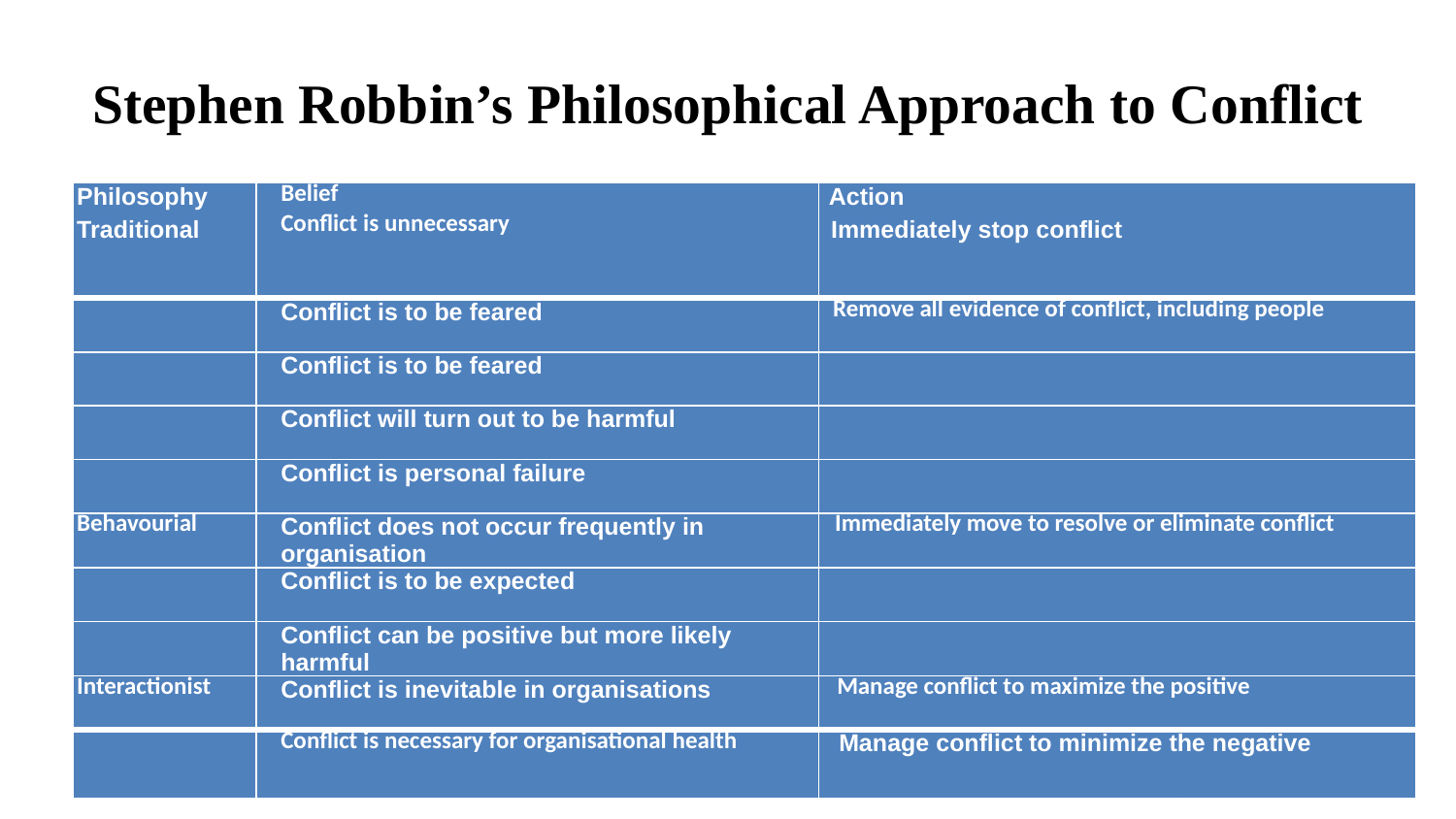

# Stephen Robbin’s Philosophical Approach to Conflict
| Philosophy Traditional | Belief Conflict is unnecessary | Action Immediately stop conflict |
| --- | --- | --- |
|  | Conflict is to be feared | Remove all evidence of conflict, including people |
|  | Conflict is to be feared |  |
|  | Conflict will turn out to be harmful |  |
|  | Conflict is personal failure |  |
| Behavourial | Conflict does not occur frequently in organisation | Immediately move to resolve or eliminate conflict |
|  | Conflict is to be expected |  |
|  | Conflict can be positive but more likely harmful |  |
| Interactionist | Conflict is inevitable in organisations | Manage conflict to maximize the positive |
|  | Conflict is necessary for organisational health | Manage conflict to minimize the negative |